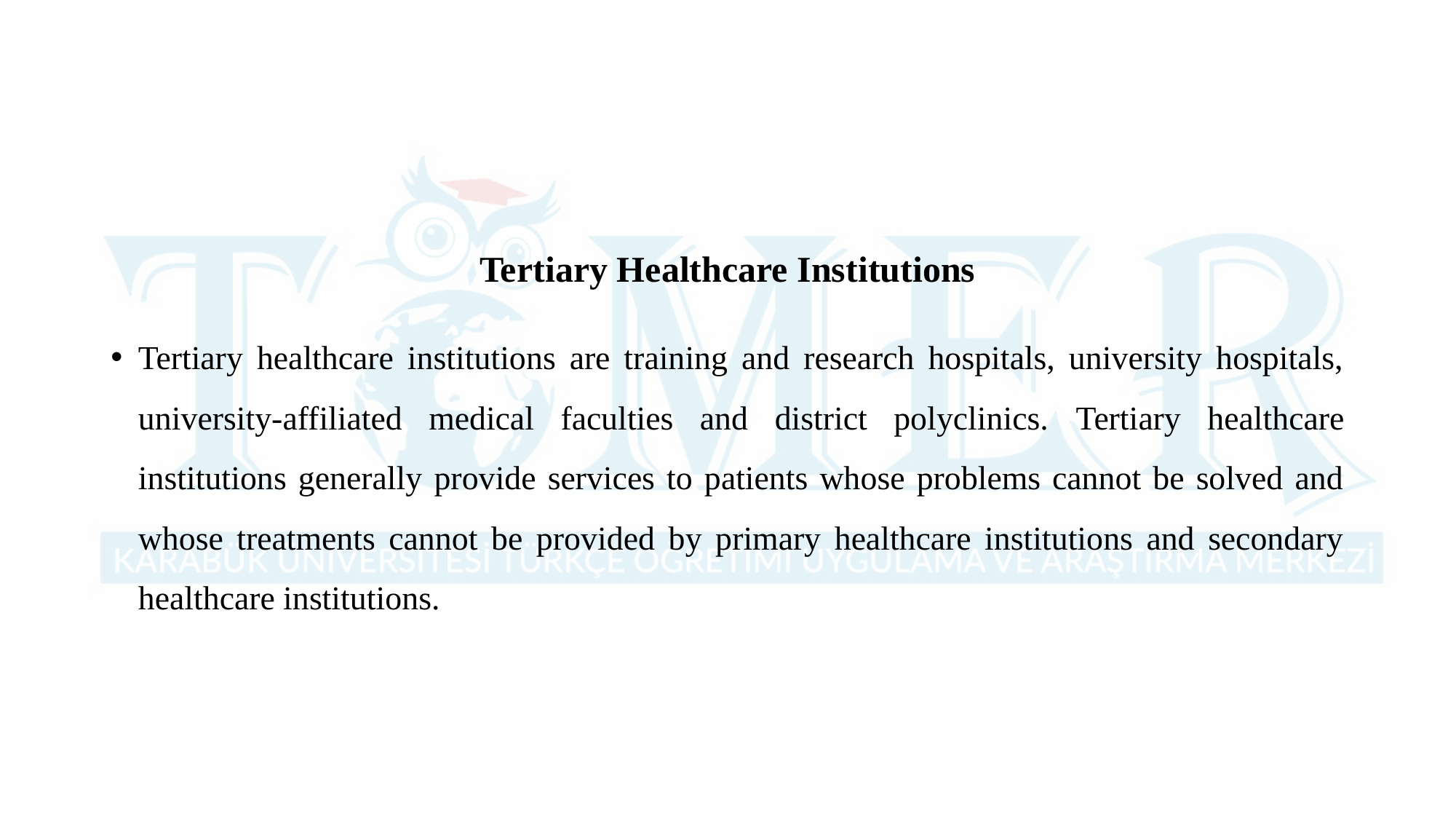

Tertiary Healthcare Institutions
Tertiary healthcare institutions are training and research hospitals, university hospitals, university-affiliated medical faculties and district polyclinics. Tertiary healthcare institutions generally provide services to patients whose problems cannot be solved and whose treatments cannot be provided by primary healthcare institutions and secondary healthcare institutions.